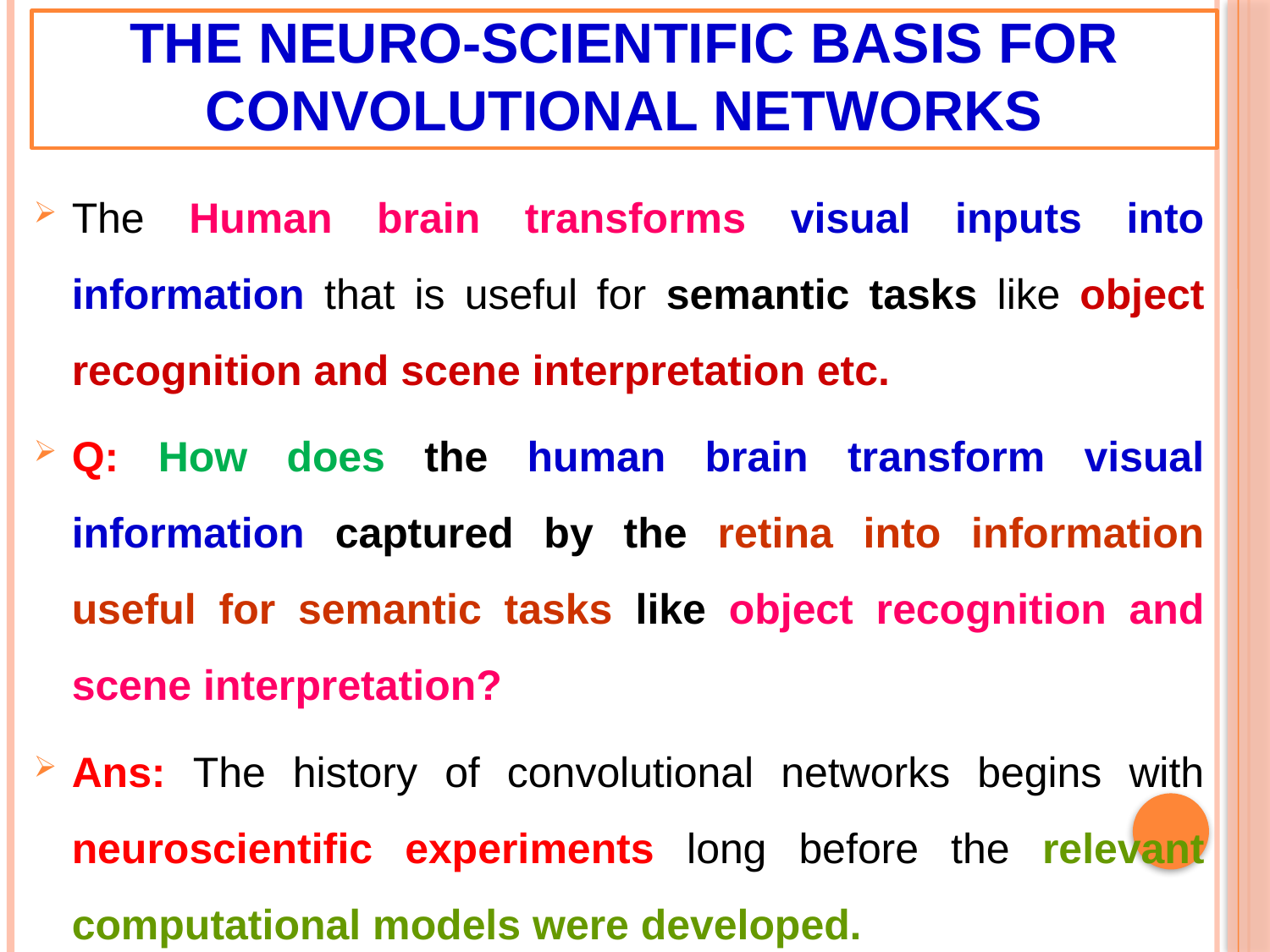

# The Neuro-scientific Basis for Convolutional Networks
The Human brain transforms visual inputs into information that is useful for semantic tasks like object recognition and scene interpretation etc.
Q: How does the human brain transform visual information captured by the retina into information useful for semantic tasks like object recognition and scene interpretation?
Ans: The history of convolutional networks begins with neuroscientific experiments long before the relevant computational models were developed.